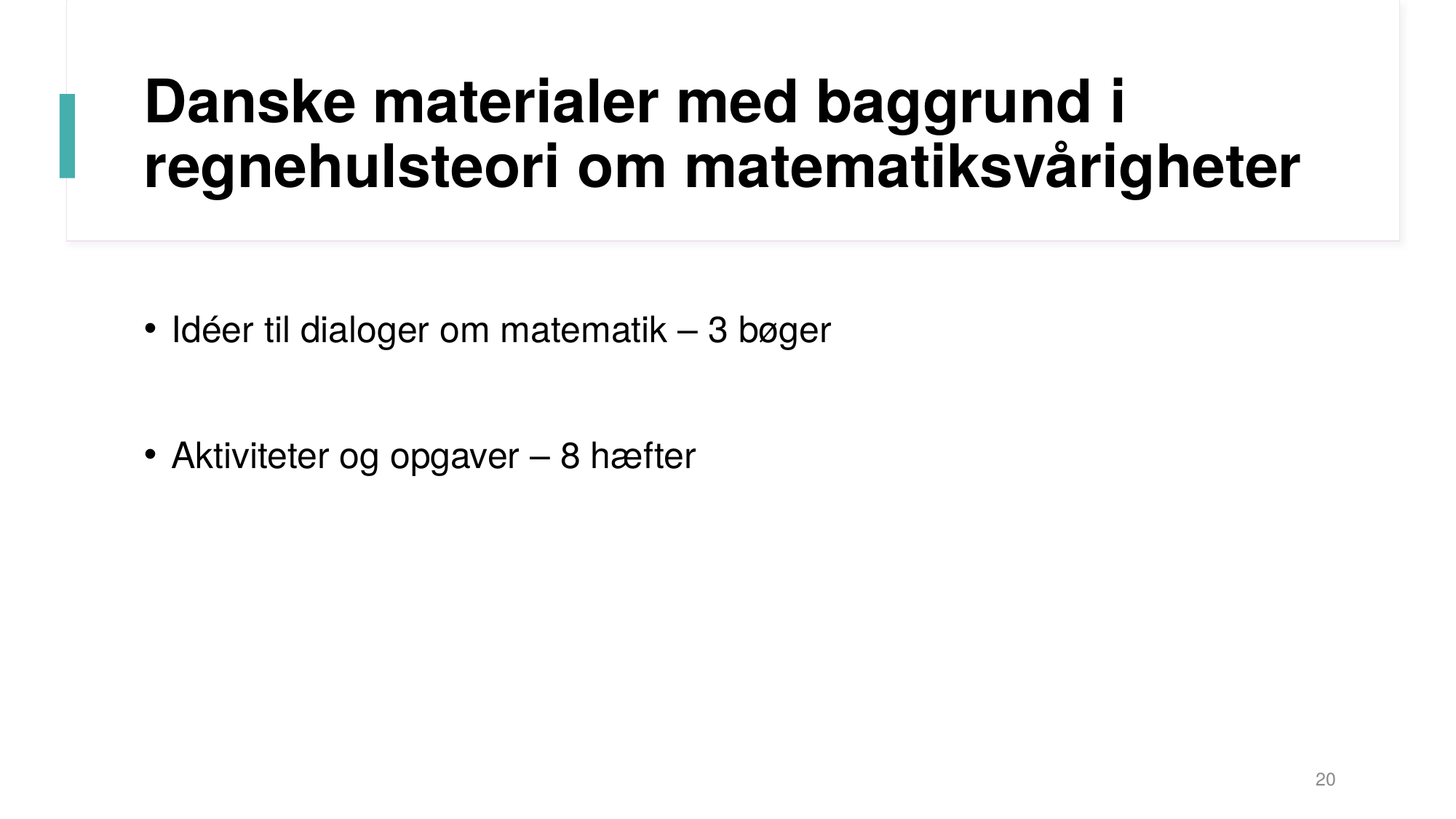

# Danske materialer med baggrund i regnehulsteori om matematiksvårigheter
Idéer til dialoger om matematik – 3 bøger

Aktiviteter og opgaver – 8 hæfter

20